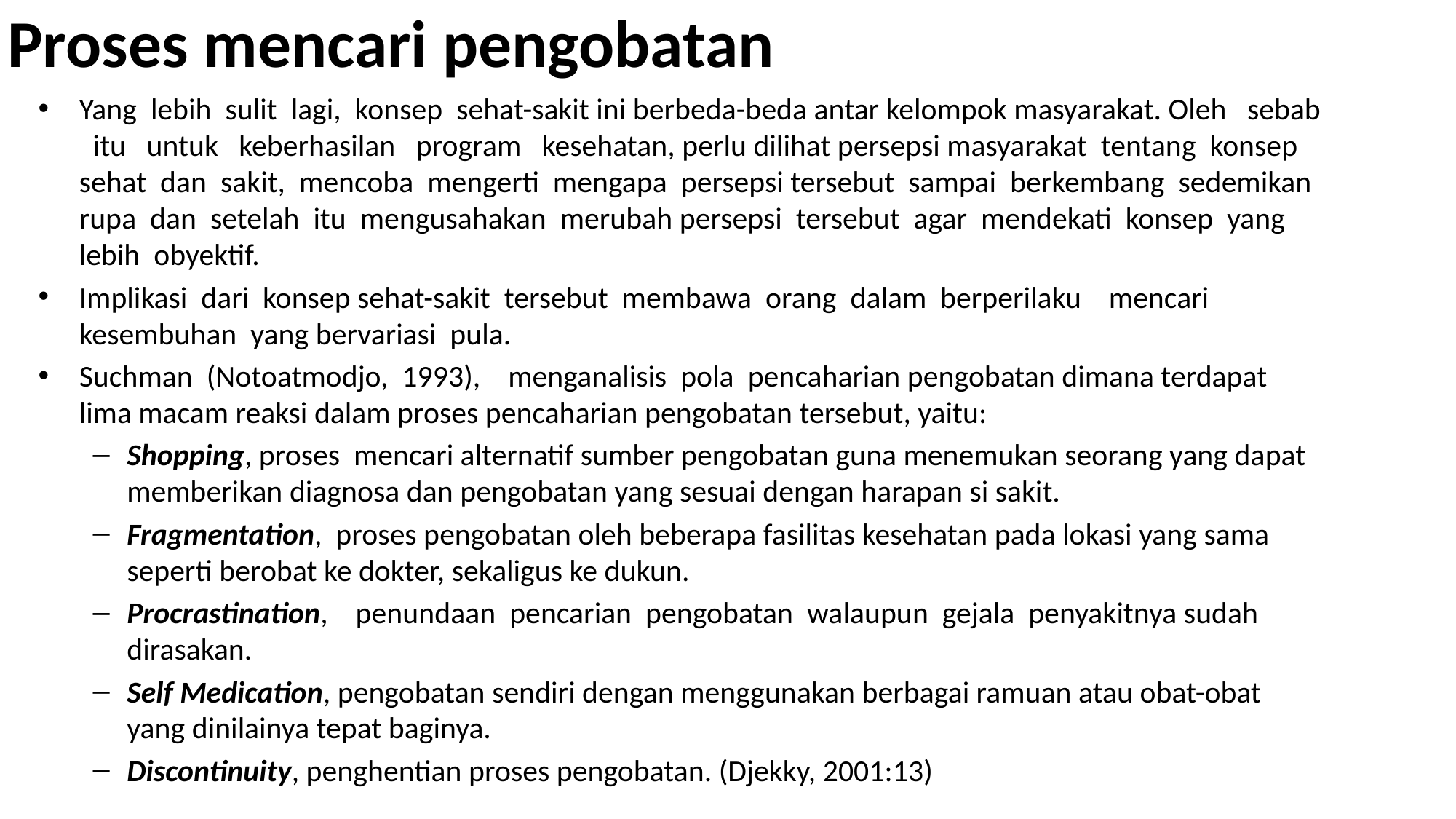

# Proses mencari pengobatan
Yang  lebih  sulit  lagi,  konsep  sehat-sakit ini berbeda-beda antar kelompok masyarakat. Oleh   sebab   itu   untuk   keberhasilan   program   kesehatan, perlu dilihat persepsi masyarakat  tentang  konsep  sehat  dan  sakit,  mencoba  mengerti  mengapa  persepsi tersebut  sampai  berkembang  sedemikan  rupa  dan  setelah  itu  mengusahakan  merubah persepsi  tersebut  agar  mendekati  konsep  yang  lebih  obyektif.
Implikasi  dari  konsep sehat-sakit  tersebut  membawa  orang  dalam  berperilaku    mencari  kesembuhan  yang bervariasi  pula.
Suchman  (Notoatmodjo,  1993),    menganalisis  pola  pencaharian pengobatan dimana terdapat lima macam reaksi dalam proses pencaharian pengobatan tersebut, yaitu:
Shopping, proses  mencari alternatif sumber pengobatan guna menemukan seorang yang dapat memberikan diagnosa dan pengobatan yang sesuai dengan harapan si sakit.
Fragmentation,  proses pengobatan oleh beberapa fasilitas kesehatan pada lokasi yang sama seperti berobat ke dokter, sekaligus ke dukun.
Procrastination,    penundaan  pencarian  pengobatan  walaupun  gejala  penyakitnya sudah dirasakan.
Self Medication, pengobatan sendiri dengan menggunakan berbagai ramuan atau obat-obat yang dinilainya tepat baginya.
Discontinuity, penghentian proses pengobatan. (Djekky, 2001:13)